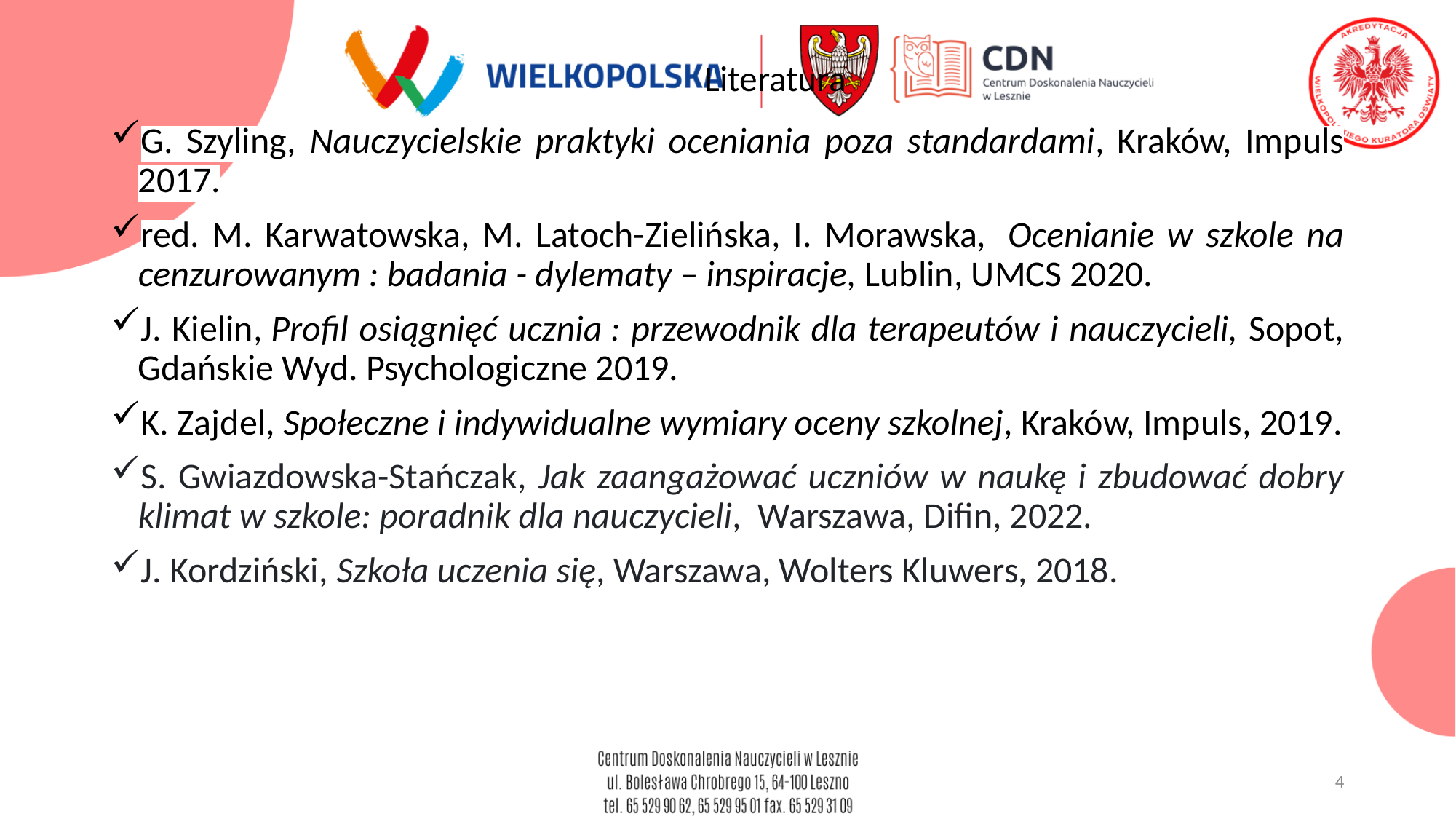

# Literatura
G. Szyling, Nauczycielskie praktyki oceniania poza standardami, Kraków, Impuls 2017.
red. M. Karwatowska, M. Latoch-Zielińska, I. Morawska,  Ocenianie w szkole na cenzurowanym : badania - dylematy – inspiracje, Lublin, UMCS 2020.
J. Kielin, Profil osiągnięć ucznia : przewodnik dla terapeutów i nauczycieli, Sopot, Gdańskie Wyd. Psychologiczne 2019.
K. Zajdel, Społeczne i indywidualne wymiary oceny szkolnej, Kraków, Impuls, 2019.
S. Gwiazdowska-Stańczak, Jak zaangażować uczniów w naukę i zbudować dobry klimat w szkole: poradnik dla nauczycieli,  Warszawa, Difin, 2022.
J. Kordziński, Szkoła uczenia się, Warszawa, Wolters Kluwers, 2018.
4